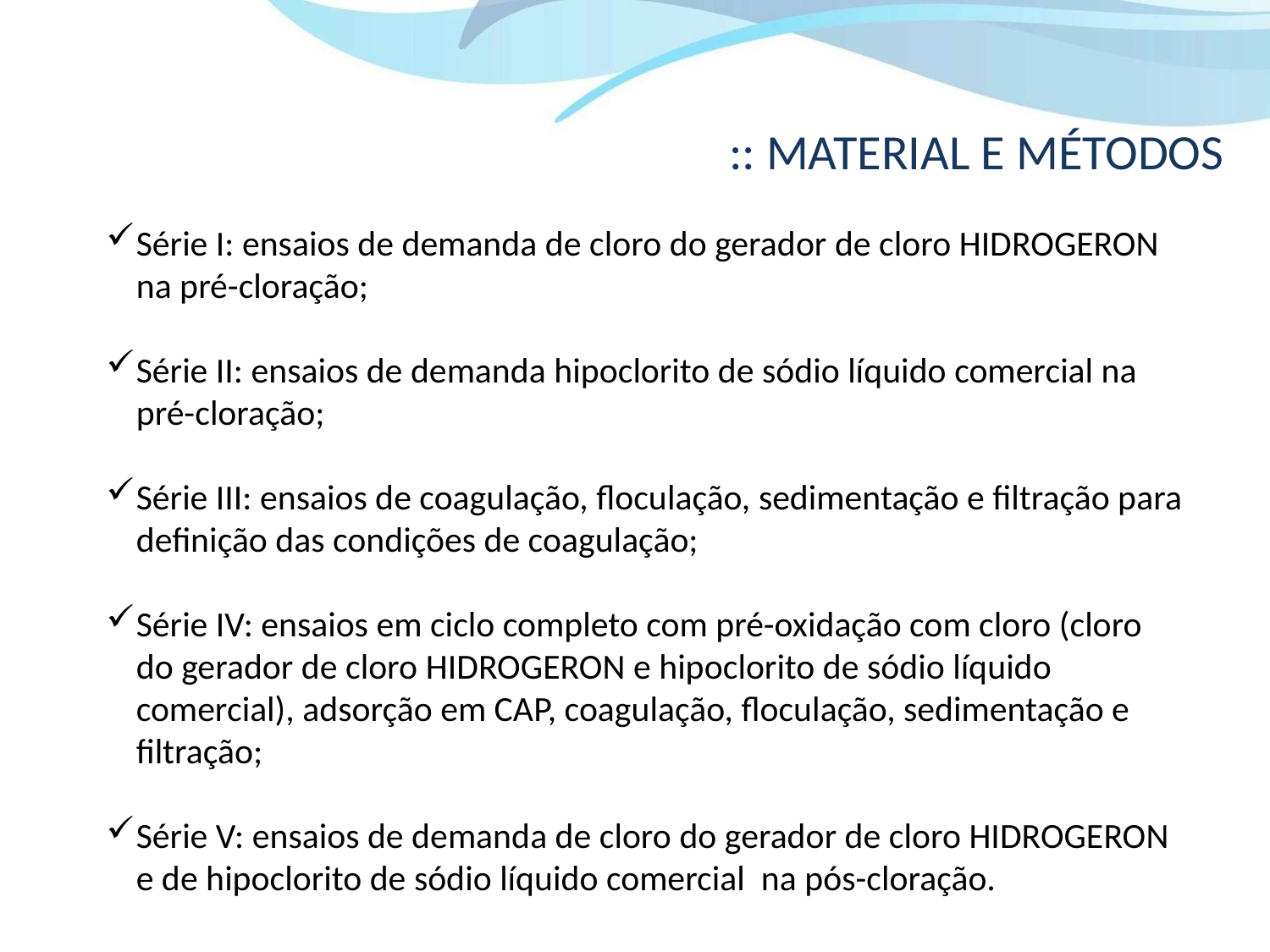

# :: MATERIAL E MÉTODOS
Série I: ensaios de demanda de cloro do gerador de cloro HIDROGERON na pré-cloração;

Série II: ensaios de demanda hipoclorito de sódio líquido comercial na pré-cloração;

Série III: ensaios de coagulação, floculação, sedimentação e filtração para definição das condições de coagulação;

Série IV: ensaios em ciclo completo com pré-oxidação com cloro (cloro do gerador de cloro HIDROGERON e hipoclorito de sódio líquido comercial), adsorção em CAP, coagulação, floculação, sedimentação e filtração;

Série V: ensaios de demanda de cloro do gerador de cloro HIDROGERON e de hipoclorito de sódio líquido comercial  na pós-cloração.